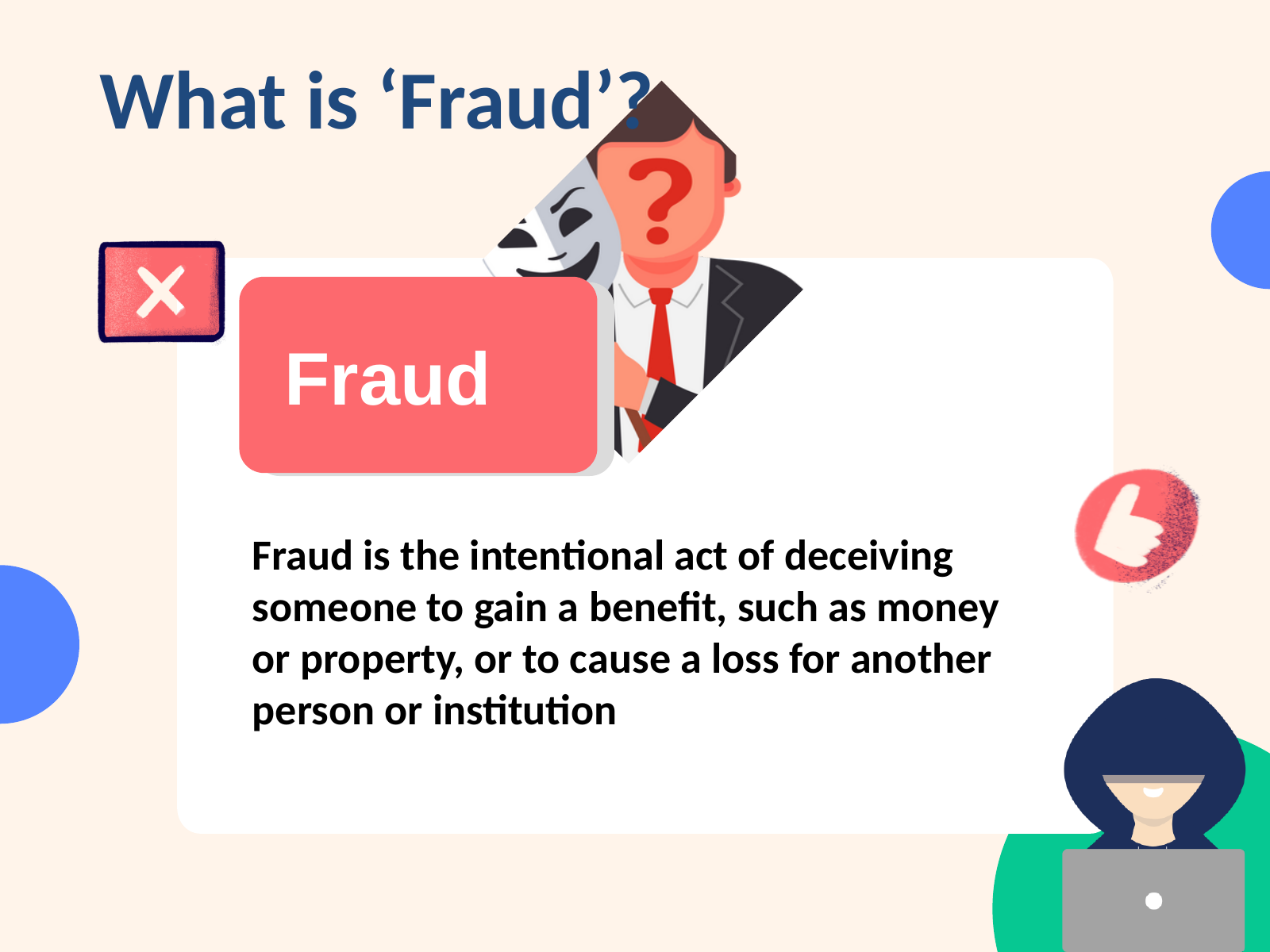

What is ‘Fraud’?

Fraud

Fraud is the intentional act of deceiving someone to gain a benefit, such as money or property, or to cause a loss for another person or institution